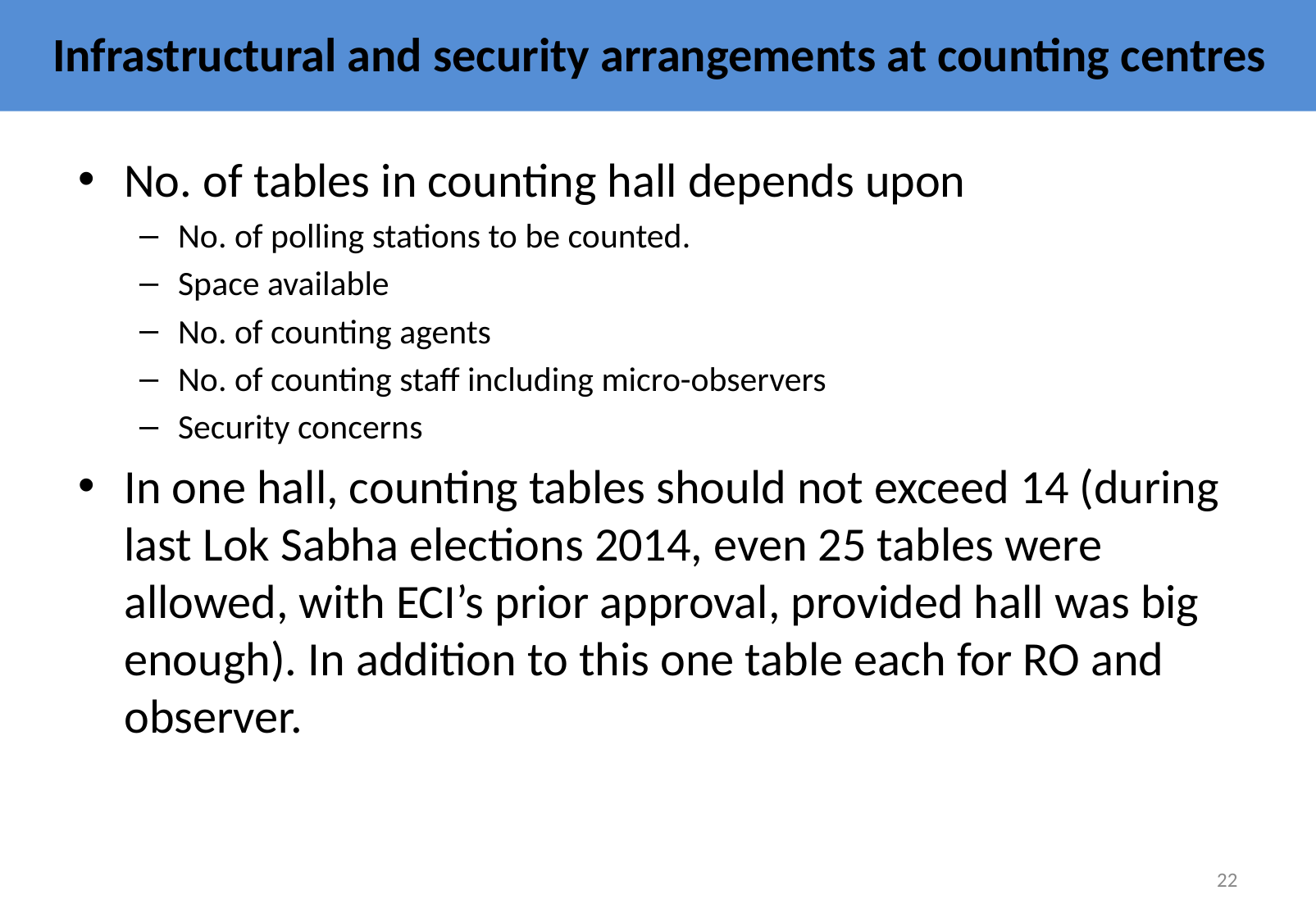

# Infrastructural and security arrangements at counting centres
No. of tables in counting hall depends upon
No. of polling stations to be counted.
Space available
No. of counting agents
No. of counting staff including micro-observers
Security concerns
In one hall, counting tables should not exceed 14 (during last Lok Sabha elections 2014, even 25 tables were allowed, with ECI’s prior approval, provided hall was big enough). In addition to this one table each for RO and observer.

22